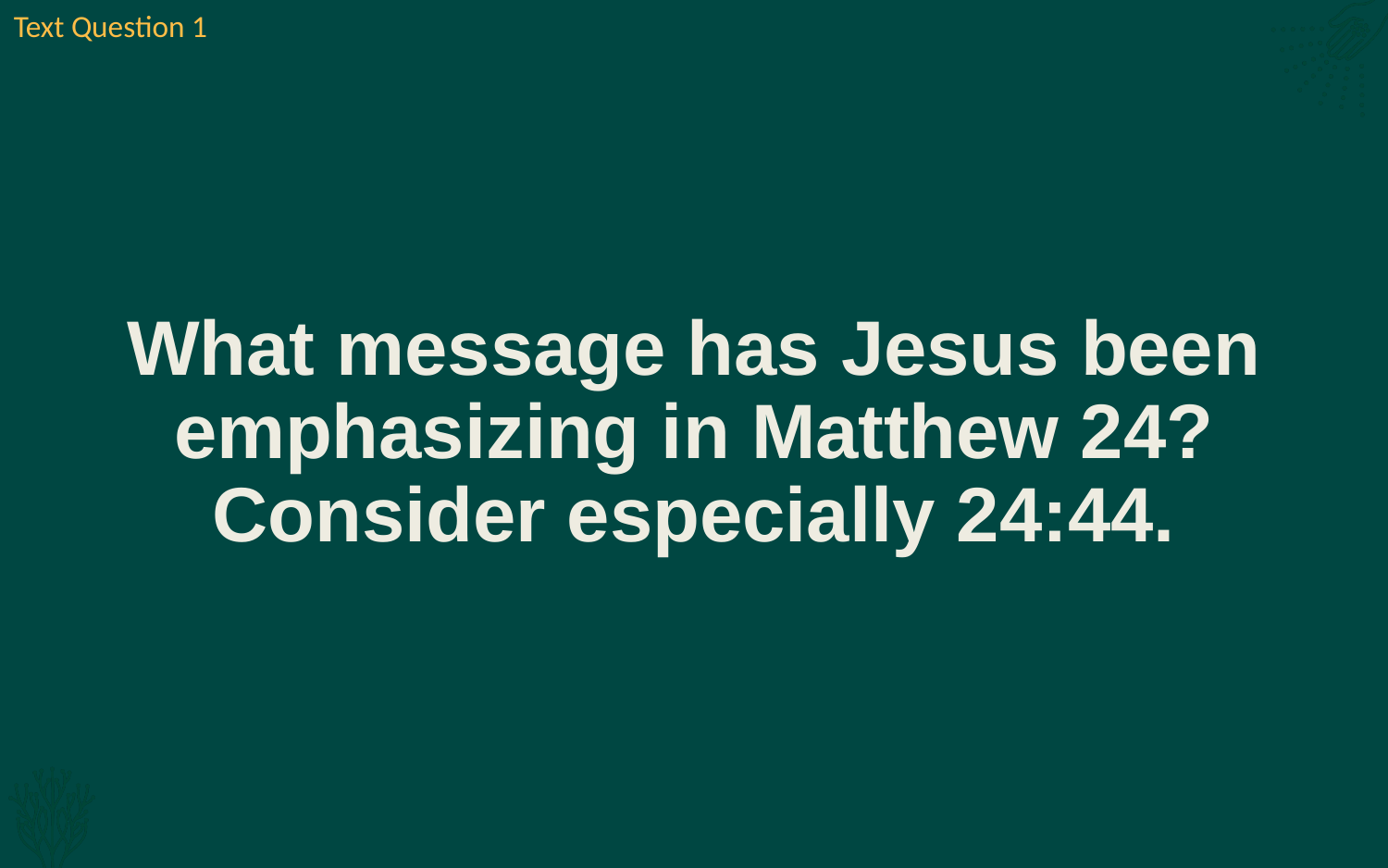

Text Question 1
# What message has Jesus been emphasizing in Matthew 24? Consider especially 24:44.